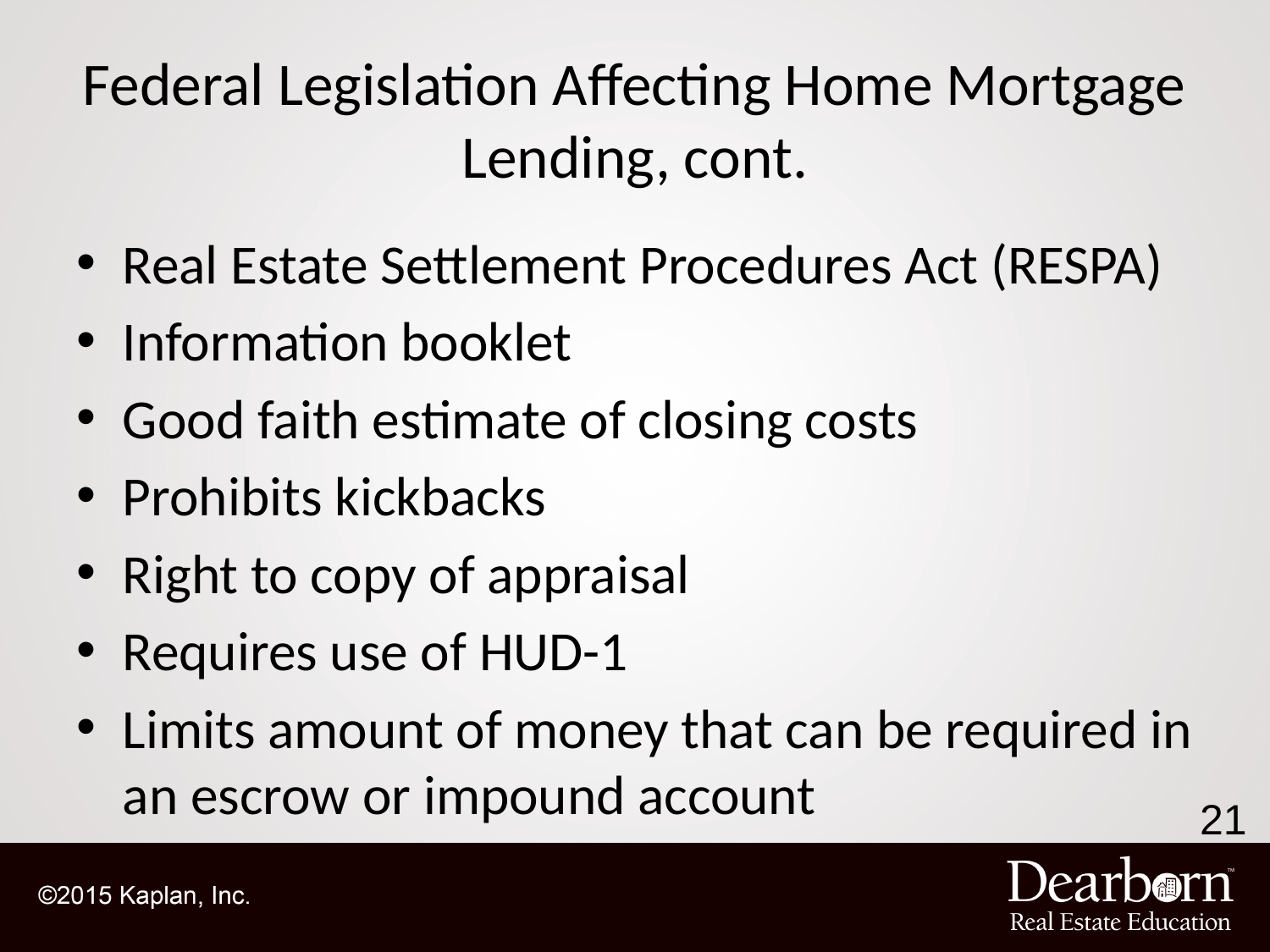

# Federal Legislation Affecting Home Mortgage Lending, cont.

Real Estate Settlement Procedures Act (RESPA)
Information booklet
Good faith estimate of closing costs
Prohibits kickbacks
Right to copy of appraisal
Requires use of HUD-1
Limits amount of money that can be required in an escrow or impound account
21